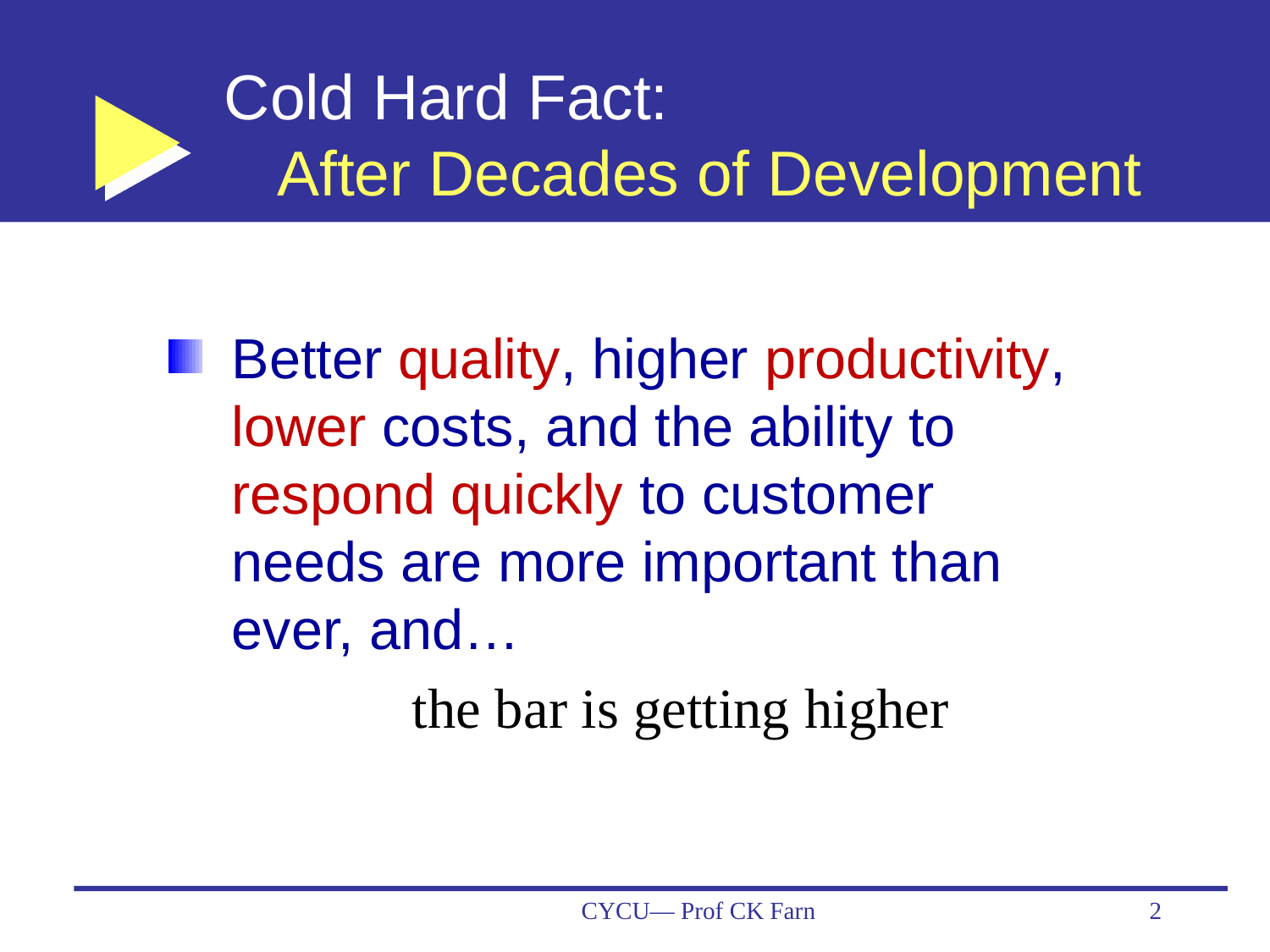

# Cold Hard Fact: After Decades of Development
Better quality, higher productivity, lower costs, and the ability to respond quickly to customer needs are more important than ever, and…
the bar is getting higher
CYCU— Prof CK Farn
2